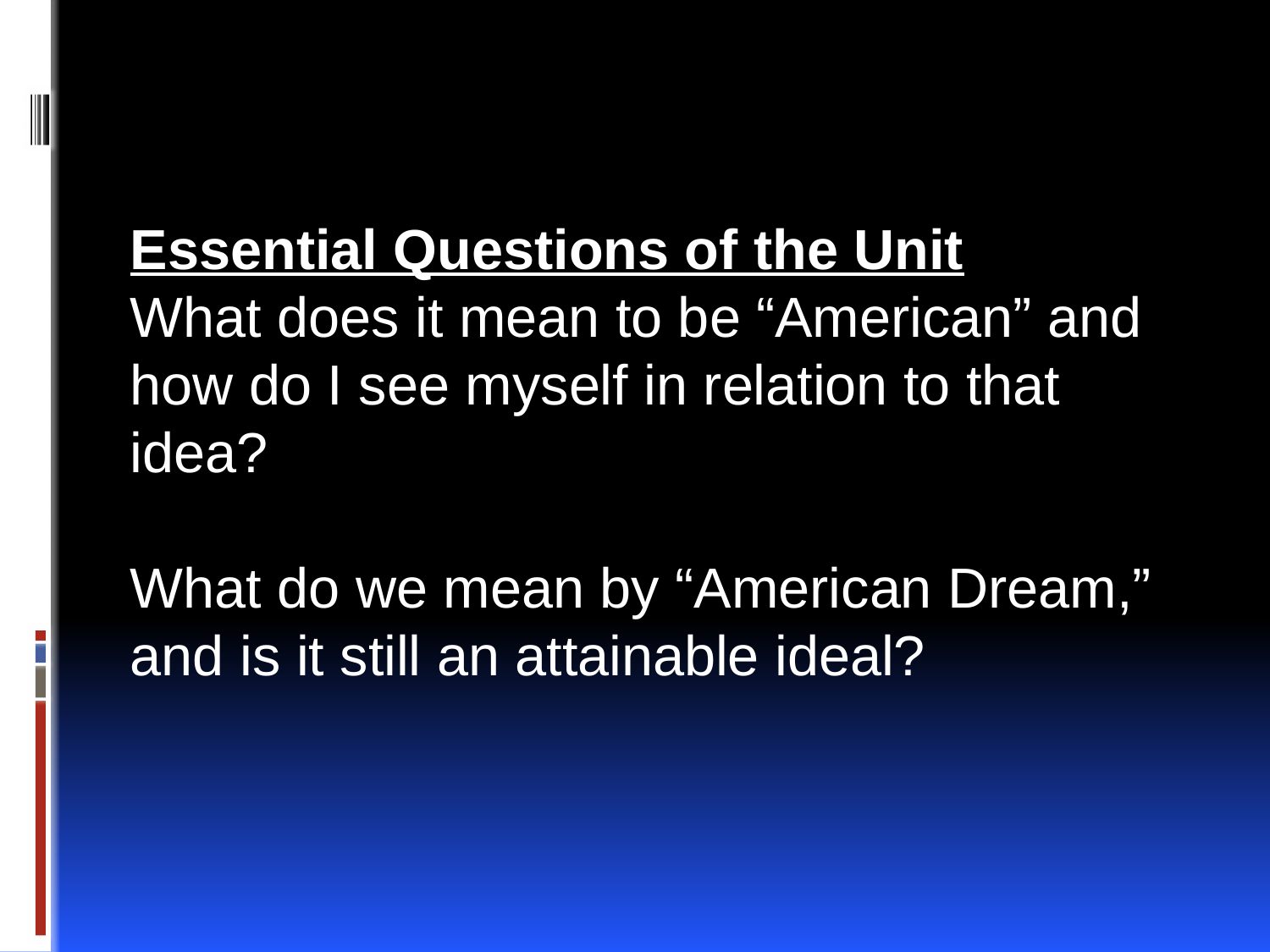

Essential Questions of the Unit
What does it mean to be “American” and how do I see myself in relation to that idea?

What do we mean by “American Dream,” and is it still an attainable ideal?